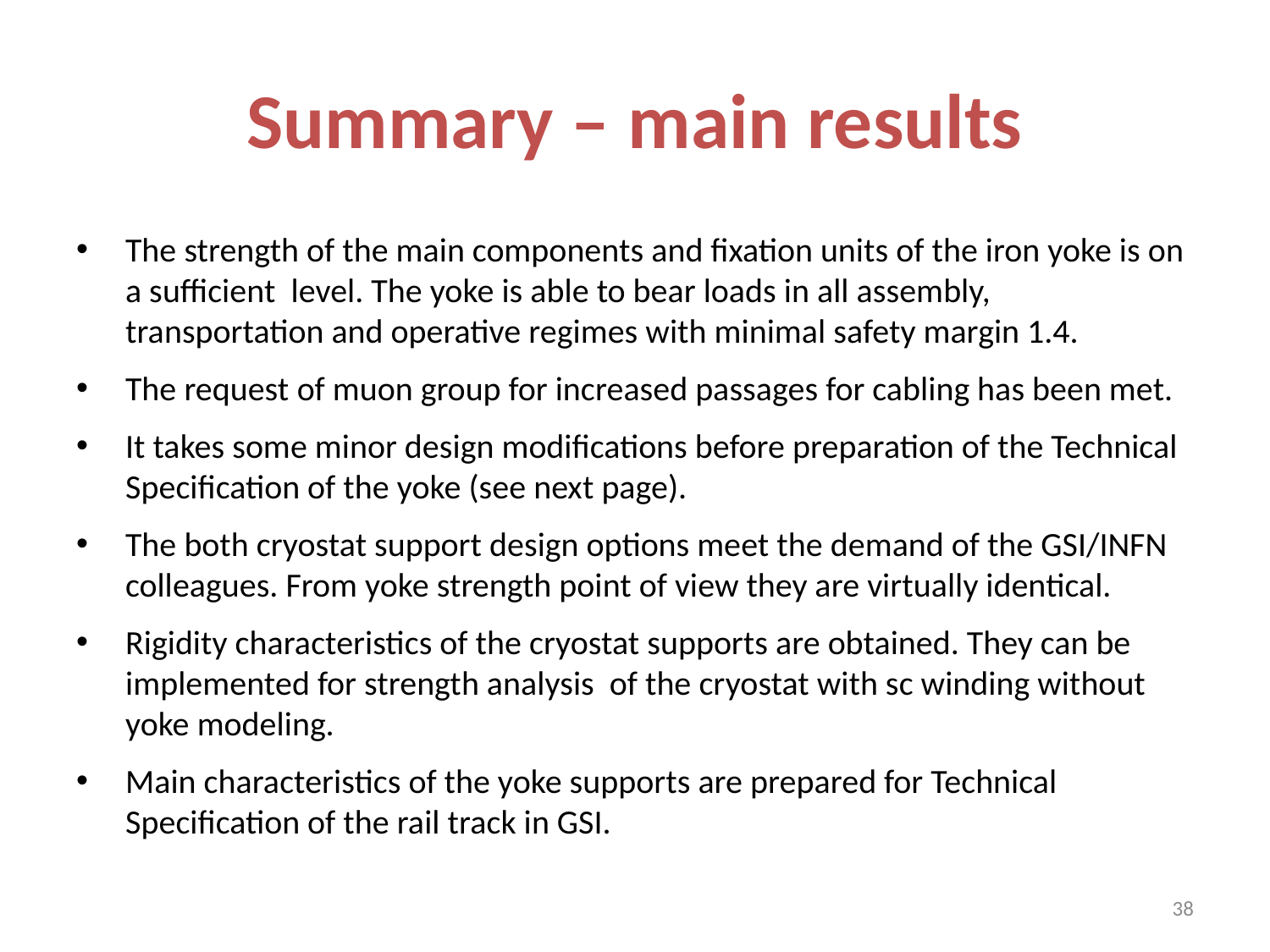

# Summary – main results
The strength of the main components and fixation units of the iron yoke is on a sufficient  level. The yoke is able to bear loads in all assembly, transportation and operative regimes with minimal safety margin 1.4.
The request of muon group for increased passages for cabling has been met.
It takes some minor design modifications before preparation of the Technical Specification of the yoke (see next page).
The both cryostat support design options meet the demand of the GSI/INFN colleagues. From yoke strength point of view they are virtually identical.
Rigidity characteristics of the cryostat supports are obtained. They can be implemented for strength analysis  of the cryostat with sc winding without yoke modeling.
Main characteristics of the yoke supports are prepared for Technical Specification of the rail track in GSI.

38